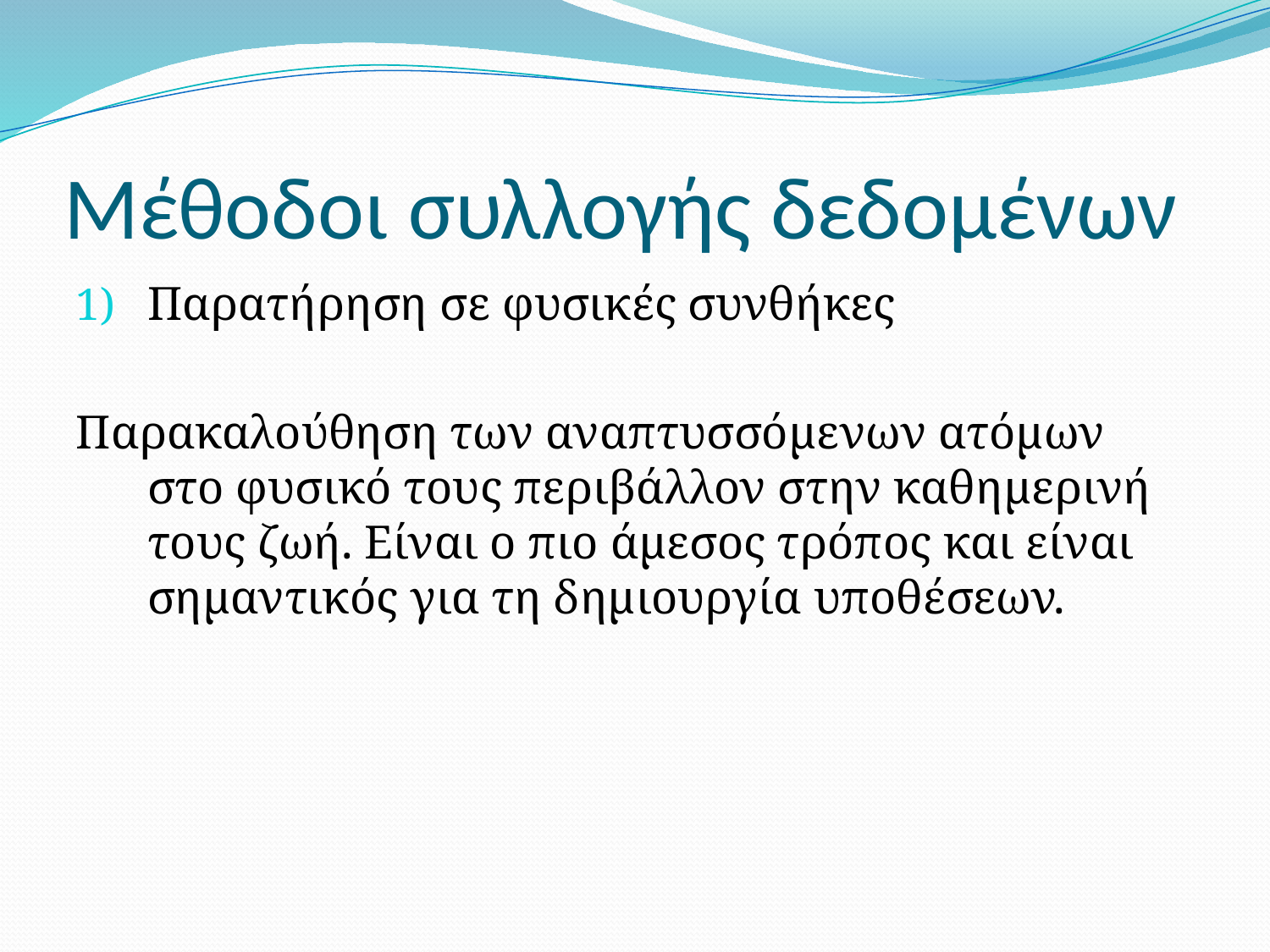

# Μέθοδοι συλλογής δεδομένων
Παρατήρηση σε φυσικές συνθήκες

Παρακαλούθηση των αναπτυσσόμενων ατόμων στο φυσικό τους περιβάλλον στην καθημερινή τους ζωή. Είναι ο πιο άμεσος τρόπος και είναι σημαντικός για τη δημιουργία υποθέσεων.